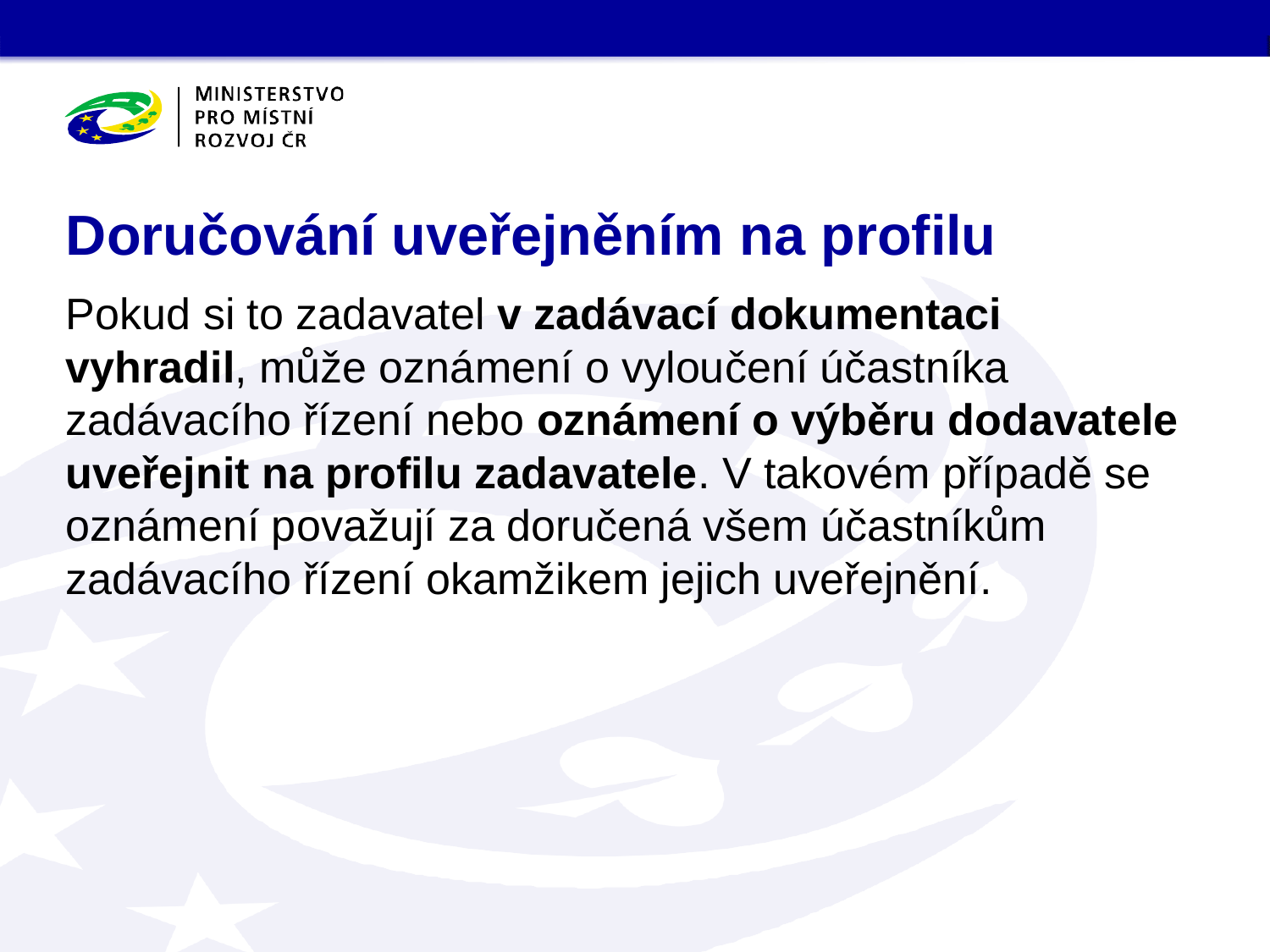

# Doručování uveřejněním na profilu
Pokud si to zadavatel v zadávací dokumentaci vyhradil, může oznámení o vyloučení účastníka zadávacího řízení nebo oznámení o výběru dodavatele uveřejnit na profilu zadavatele. V takovém případě se oznámení považují za doručená všem účastníkům zadávacího řízení okamžikem jejich uveřejnění.